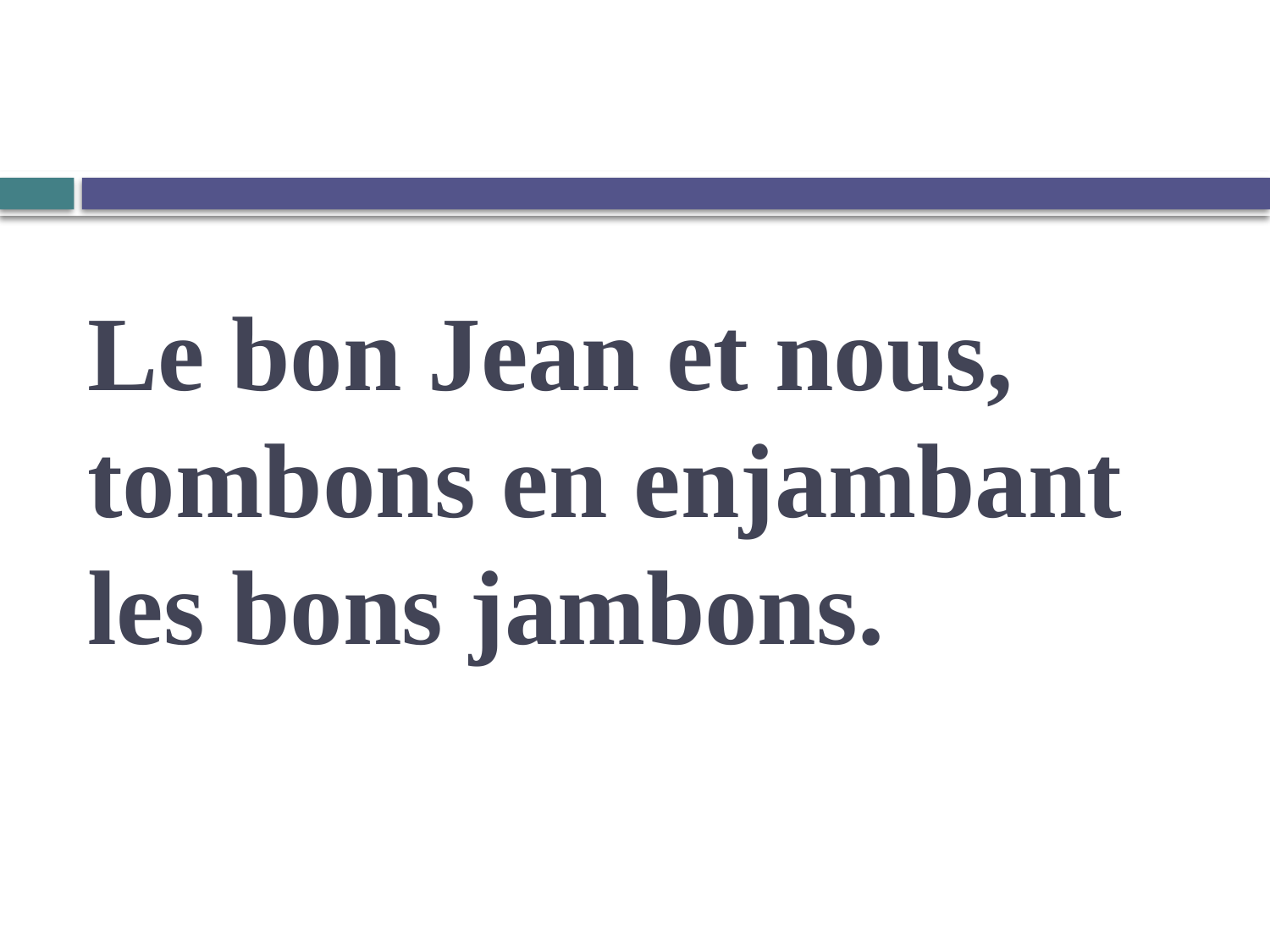

# Le bon Jean et nous, tombons en enjambant les bons jambons.